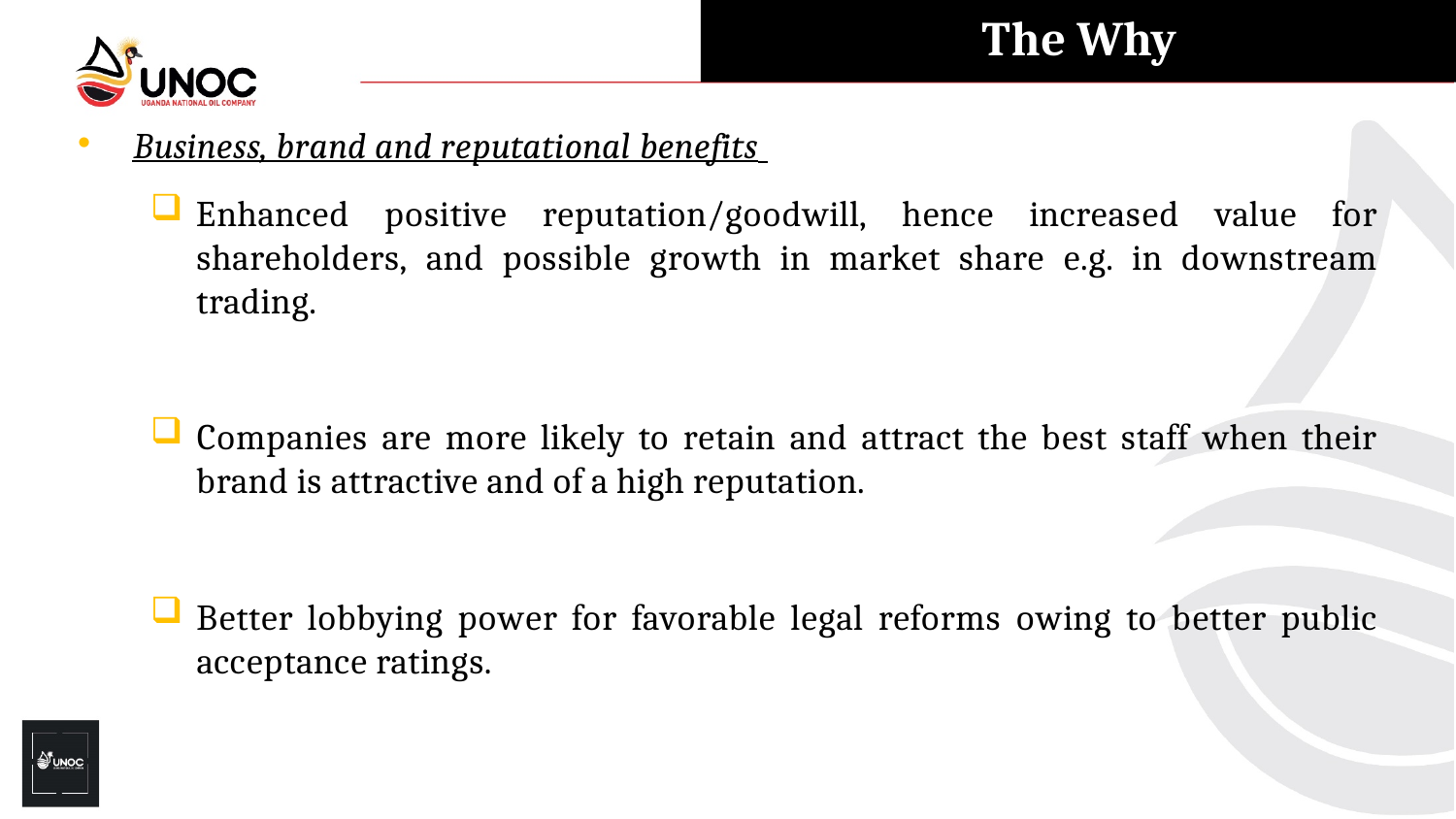

The Why
Business, brand and reputational benefits
Enhanced positive reputation/goodwill, hence increased value for shareholders, and possible growth in market share e.g. in downstream trading.

Companies are more likely to retain and attract the best staff when their brand is attractive and of a high reputation.

Better lobbying power for favorable legal reforms owing to better public acceptance ratings.